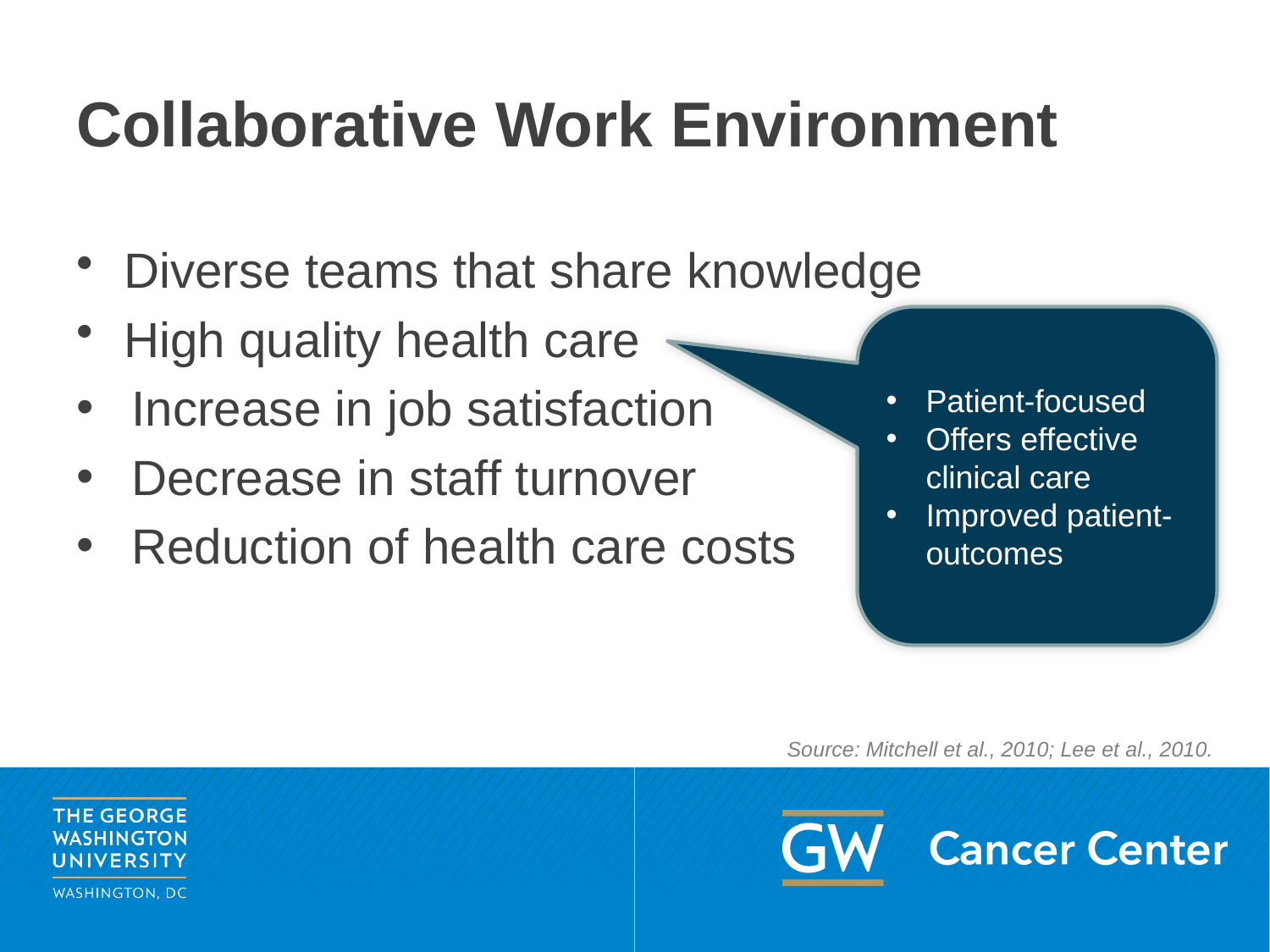

# Collaborative Work Environment
Diverse teams that share knowledge
High quality health care
Increase in job satisfaction
Decrease in staff turnover
Reduction of health care costs
Patient-focused
Offers effective clinical care
Improved patient-outcomes
Source: Mitchell et al., 2010; Lee et al., 2010.